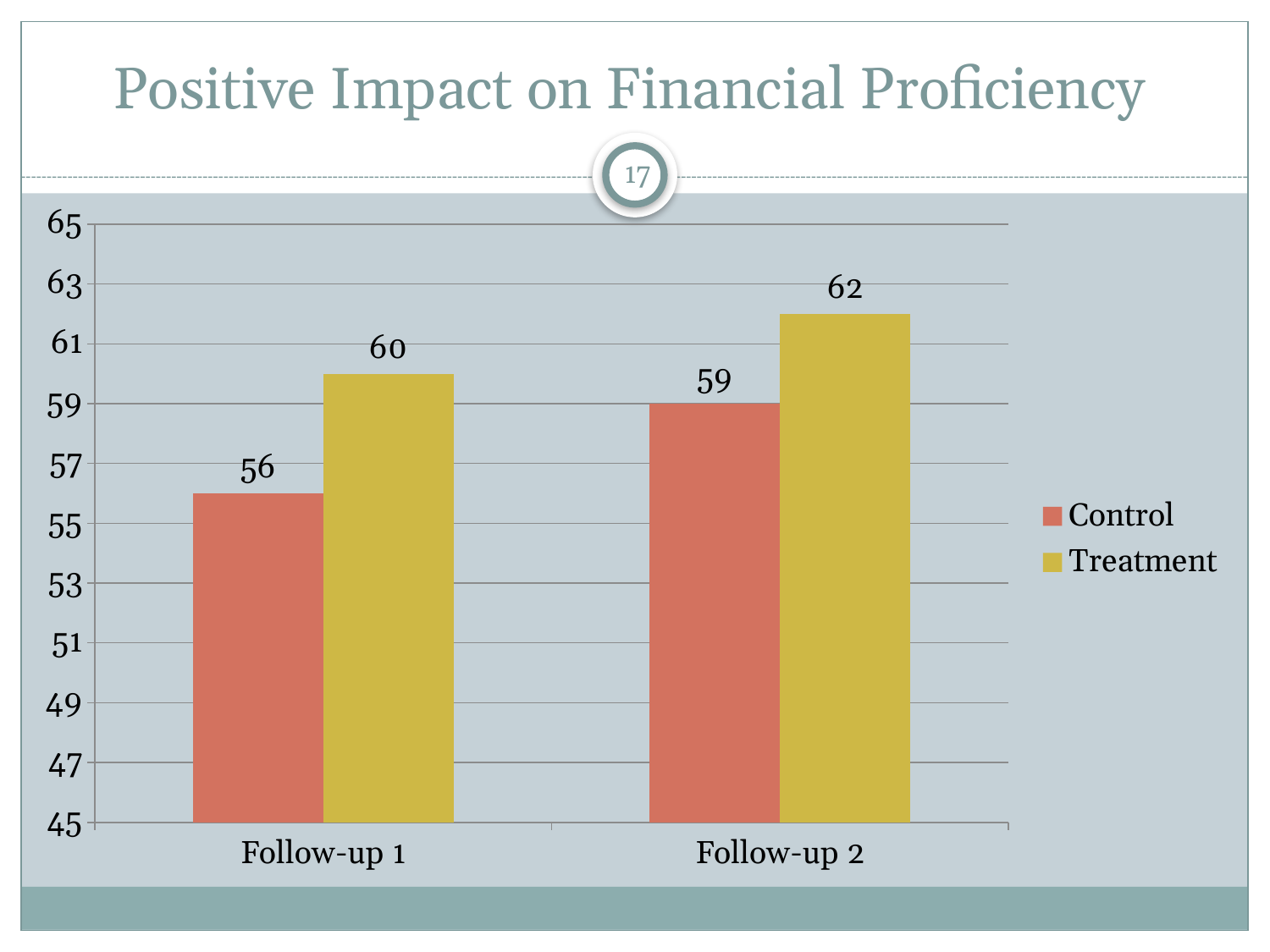

# Positive Impact on Financial Proficiency
17

### Chart

| Category | Control | Treatment |
|---|---|---|
| Follow-up 1 | 56.0 | 60.0 |
| Follow-up 2 | 59.0 | 62.0 |